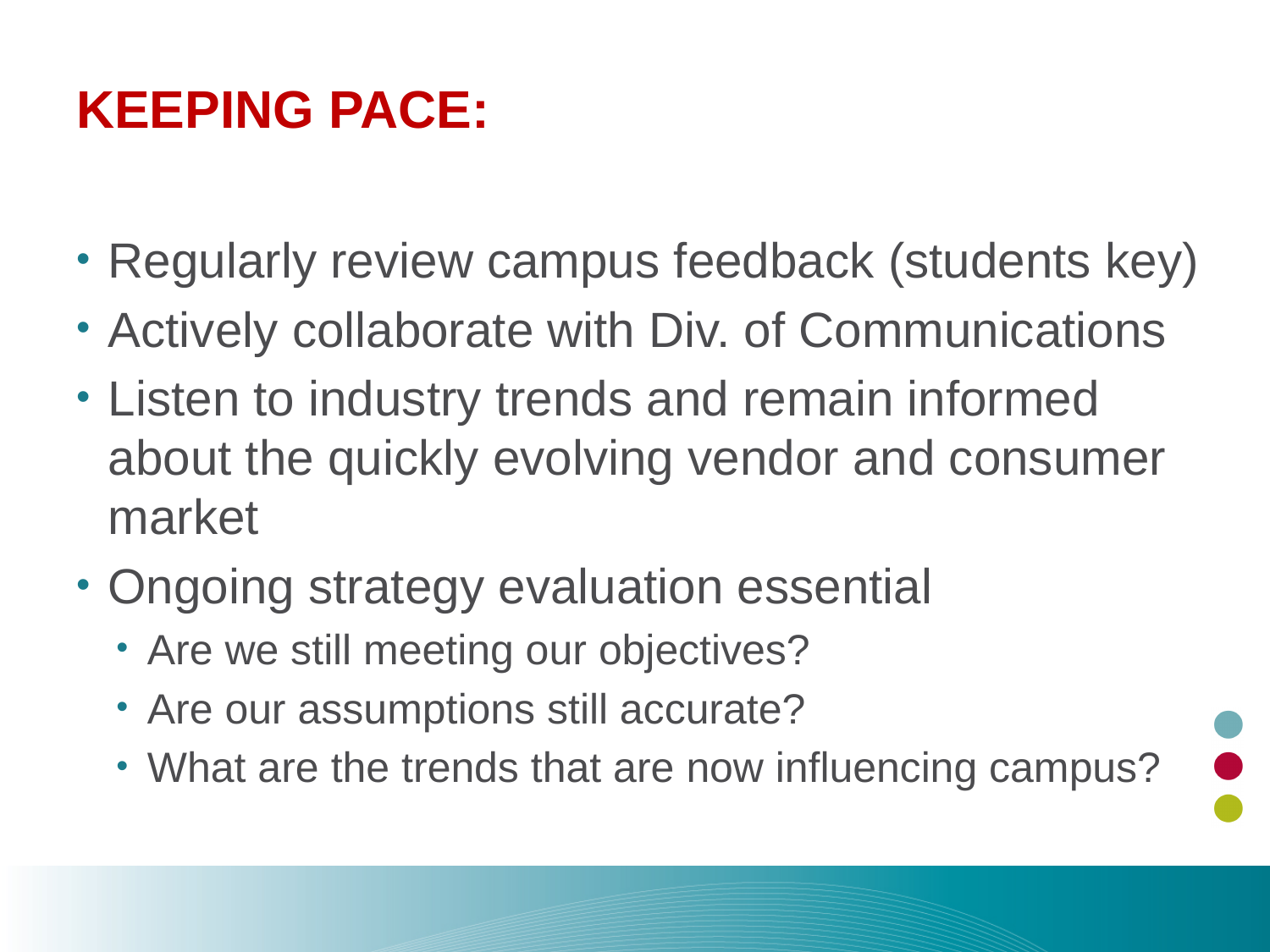

# Keeping Pace: |
Regularly review campus feedback (students key)
Actively collaborate with Div. of Communications
Listen to industry trends and remain informed about the quickly evolving vendor and consumer market
Ongoing strategy evaluation essential
Are we still meeting our objectives?
Are our assumptions still accurate?
What are the trends that are now influencing campus?